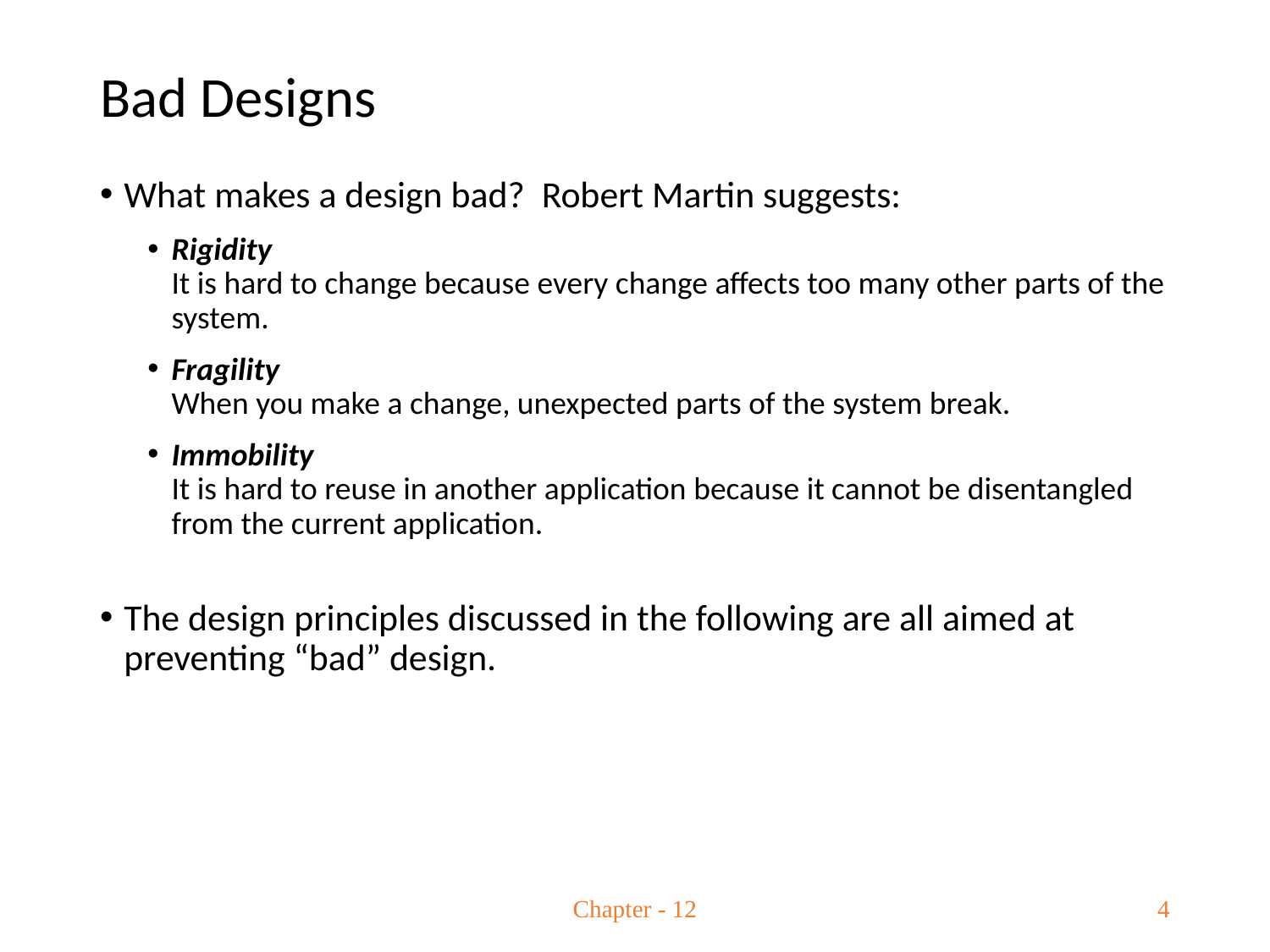

# Bad Designs
What makes a design bad?  Robert Martin suggests:
Rigidity
It is hard to change because every change affects too many other parts of the system.
Fragility
When you make a change, unexpected parts of the system break.
Immobility
It is hard to reuse in another application because it cannot be disentangled from the current application.
The design principles discussed in the following are all aimed at preventing “bad” design.
Chapter - 12
4